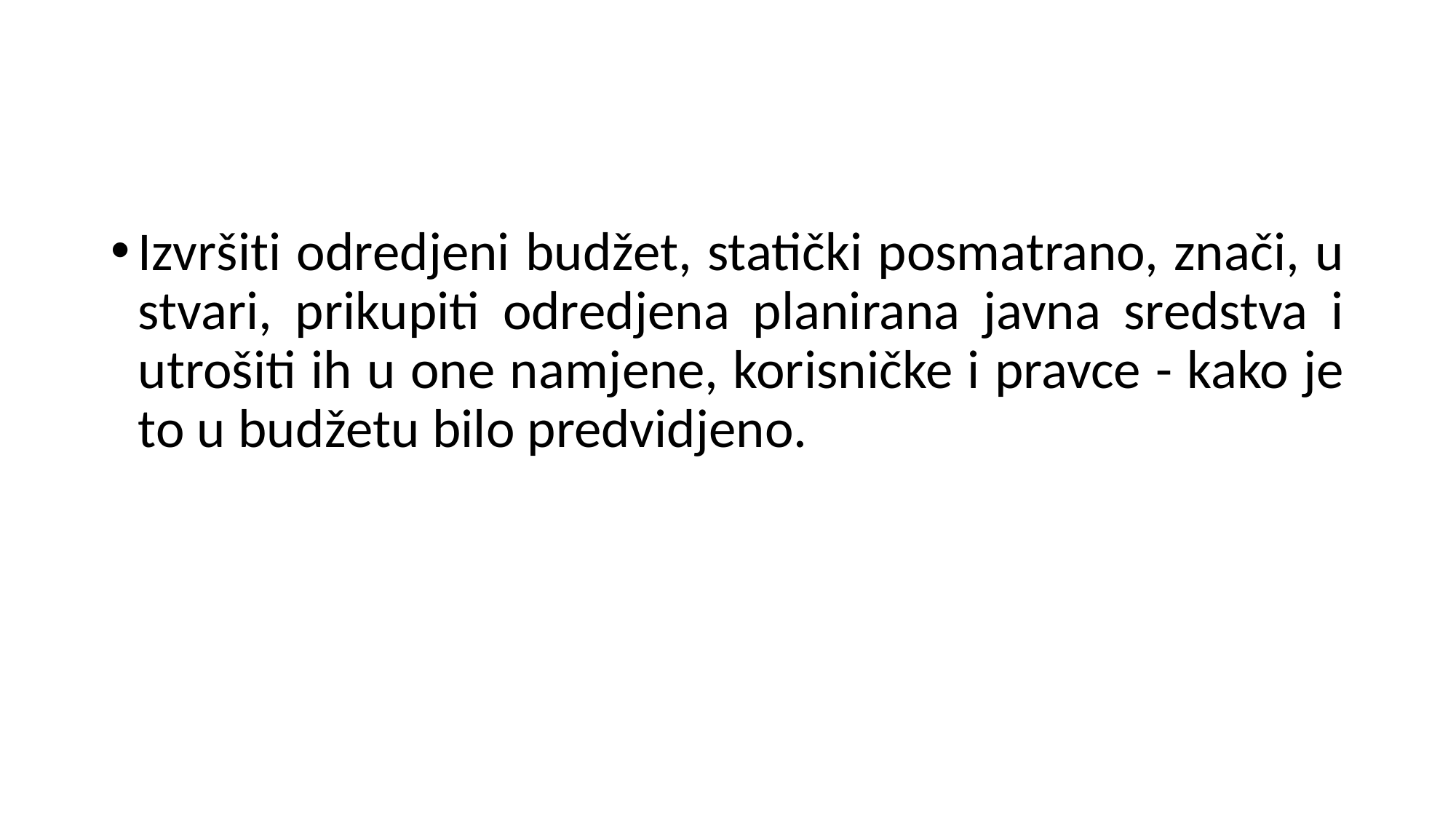

Izvršiti odredjeni budžet, statički posmatrano, znači, u stvari, prikupiti odredjena planirana javna sredstva i utrošiti ih u one namjene, korisničke i pravce - kako je to u budžetu bilo predvidjeno.